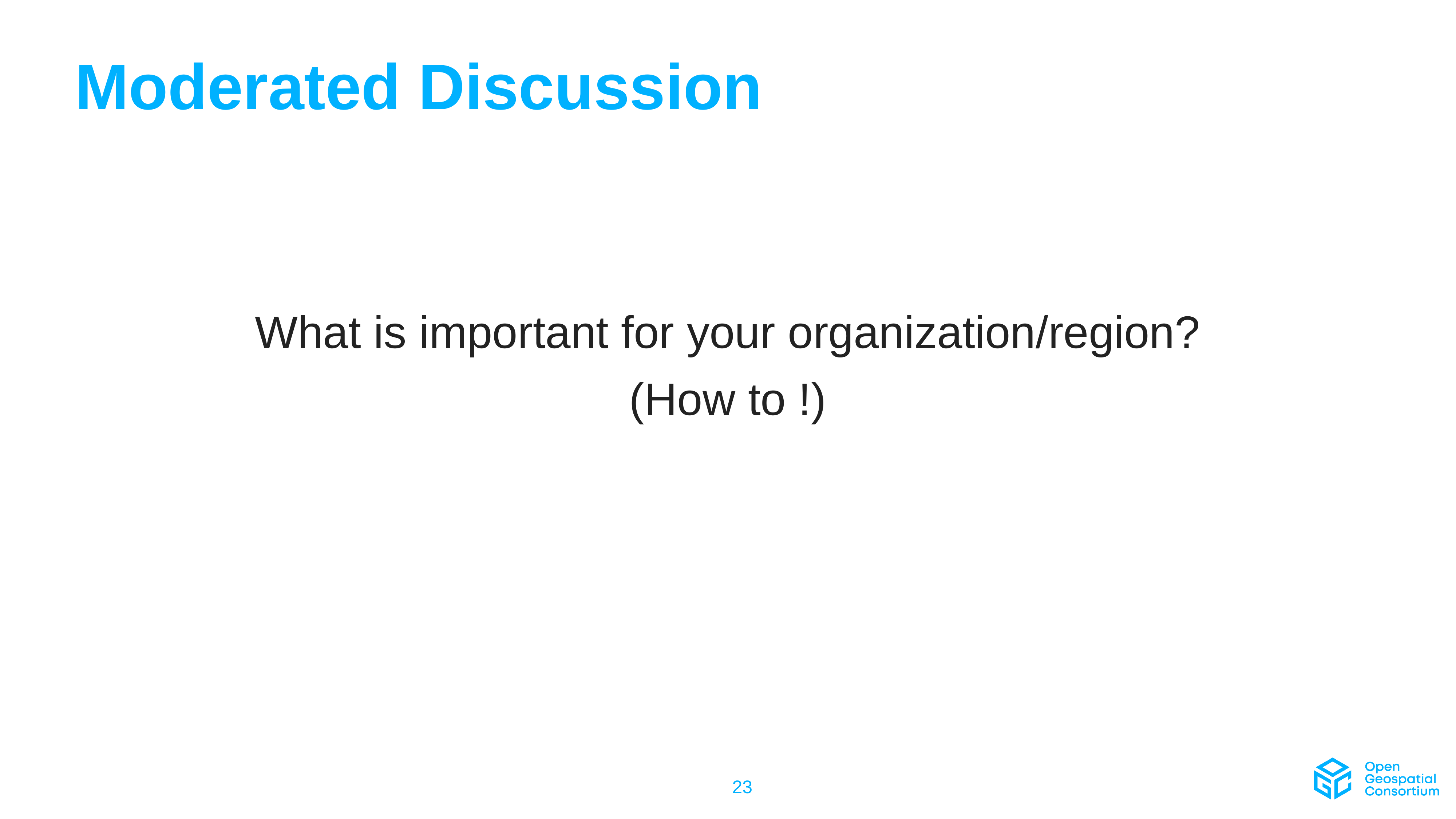

# Moderated Discussion

What is important for your organization/region?
(How to !)